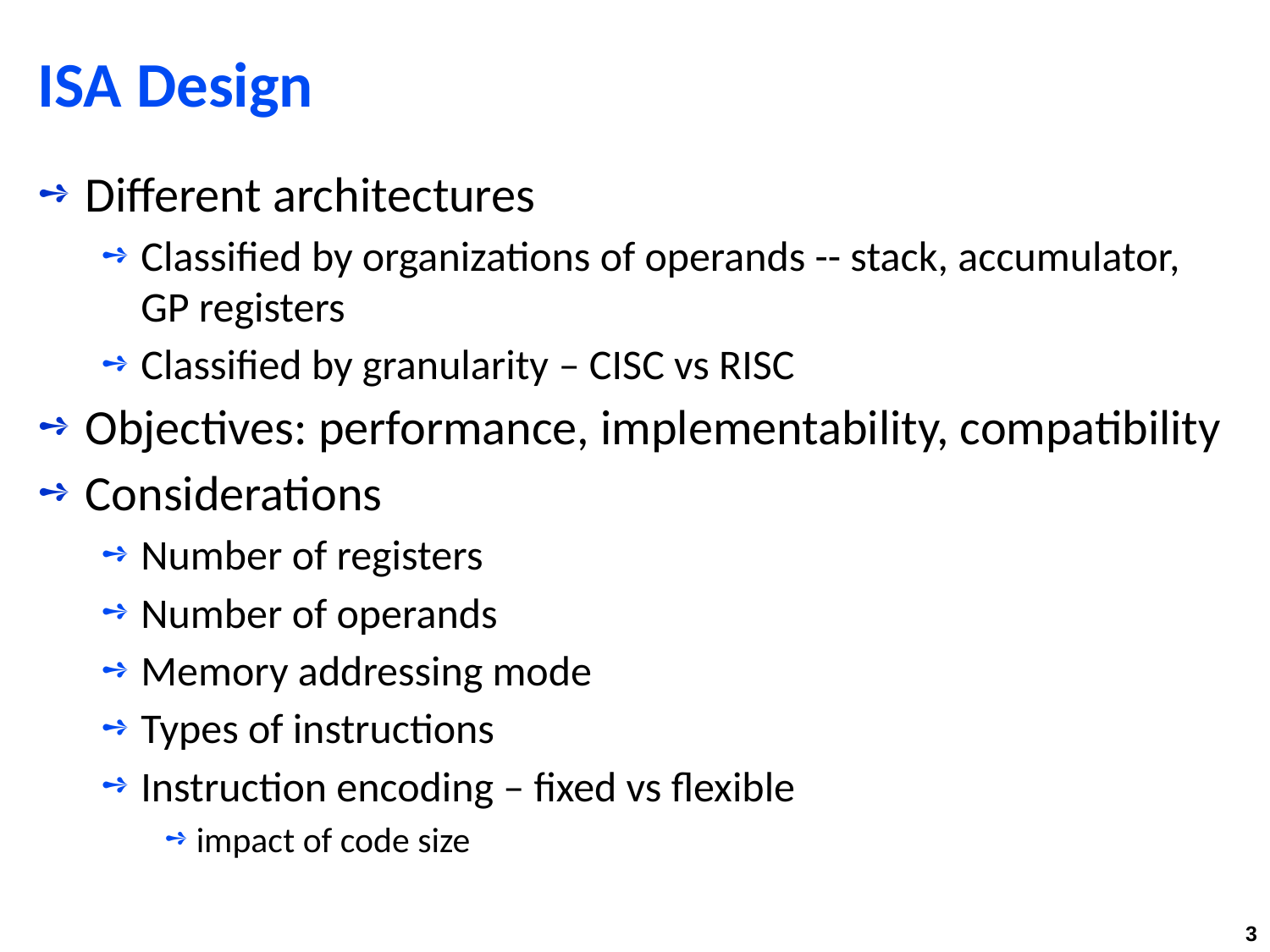

# ISA Design
Different architectures
Classified by organizations of operands -- stack, accumulator, GP registers
Classified by granularity – CISC vs RISC
Objectives: performance, implementability, compatibility
Considerations
Number of registers
Number of operands
Memory addressing mode
Types of instructions
Instruction encoding – fixed vs flexible
impact of code size